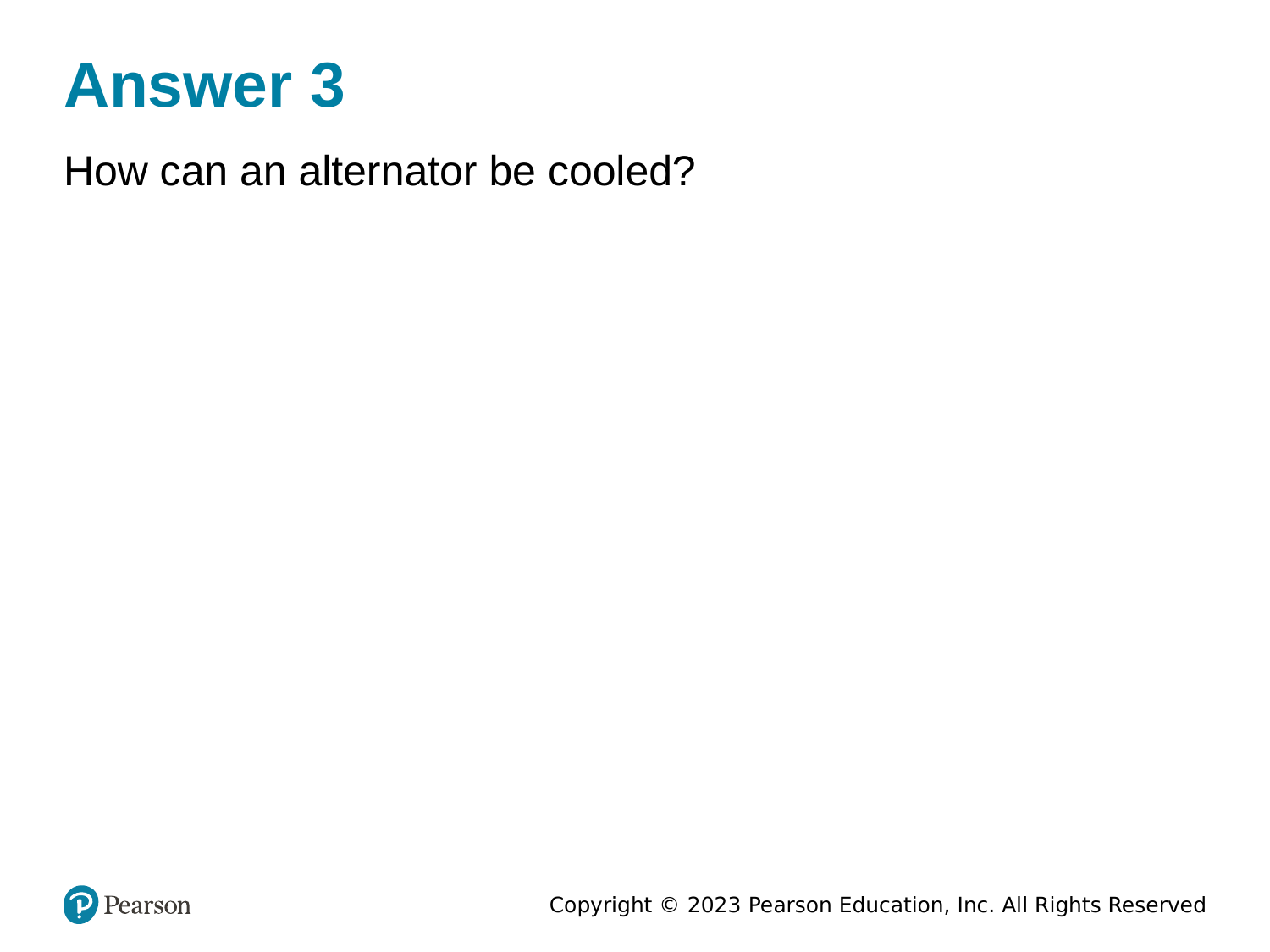

# Answer 3
How can an alternator be cooled?